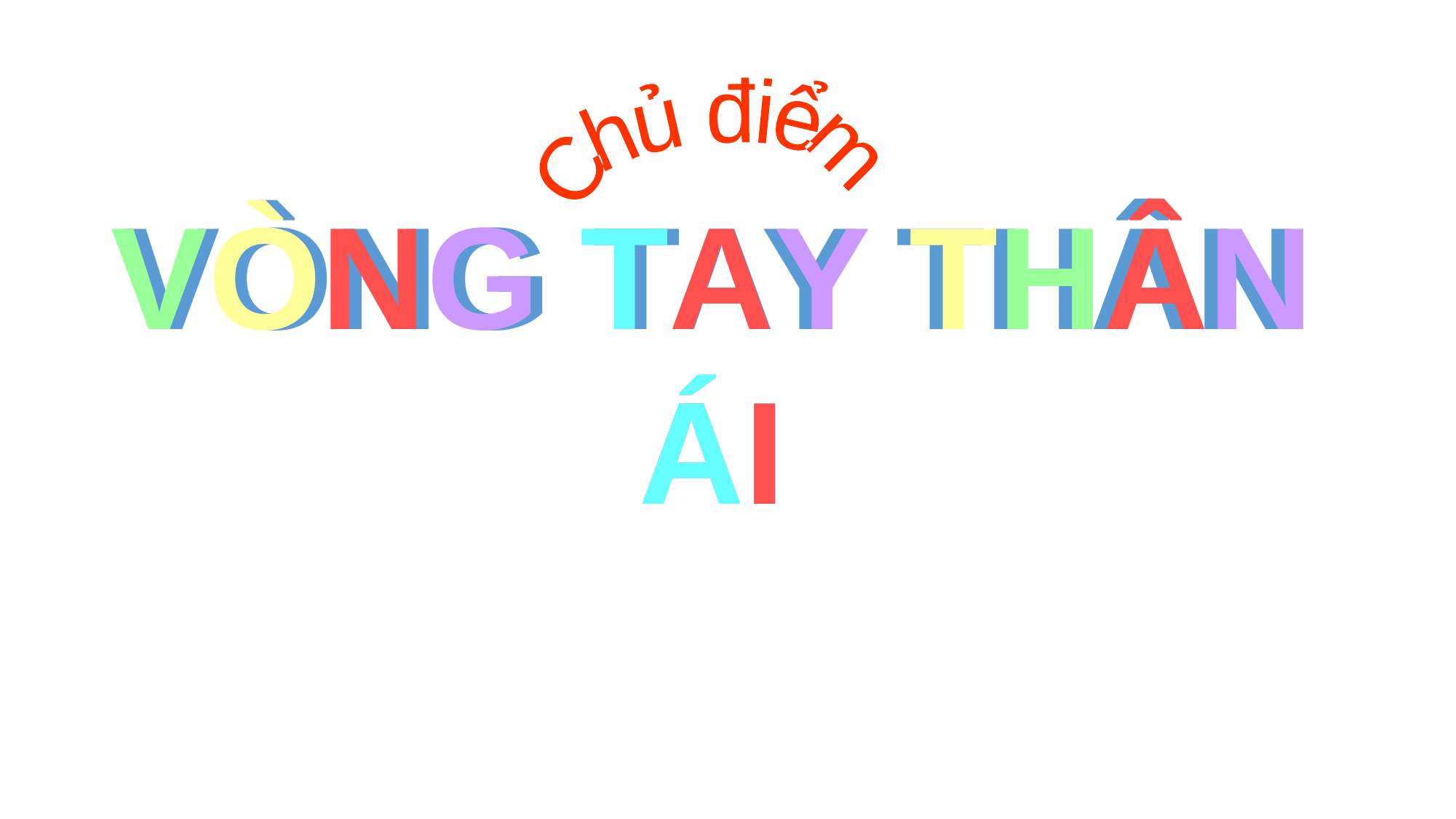

Chủ điểm
VÒNG TAY THÂN ÁI
VÒNG TAY THÂN ÁI